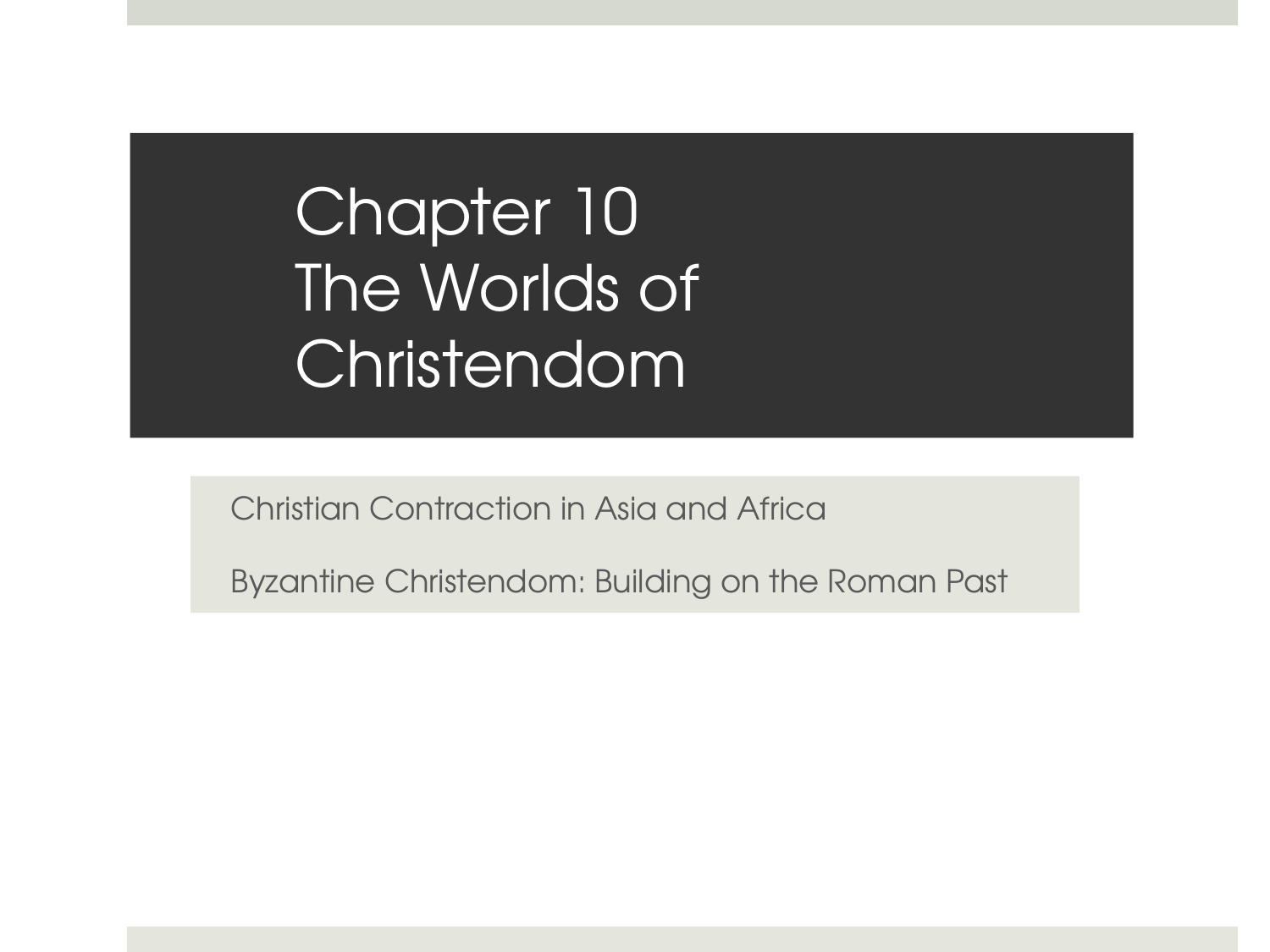

# Chapter 10 The Worlds of Christendom
Christian Contraction in Asia and Africa
Byzantine Christendom: Building on the Roman Past